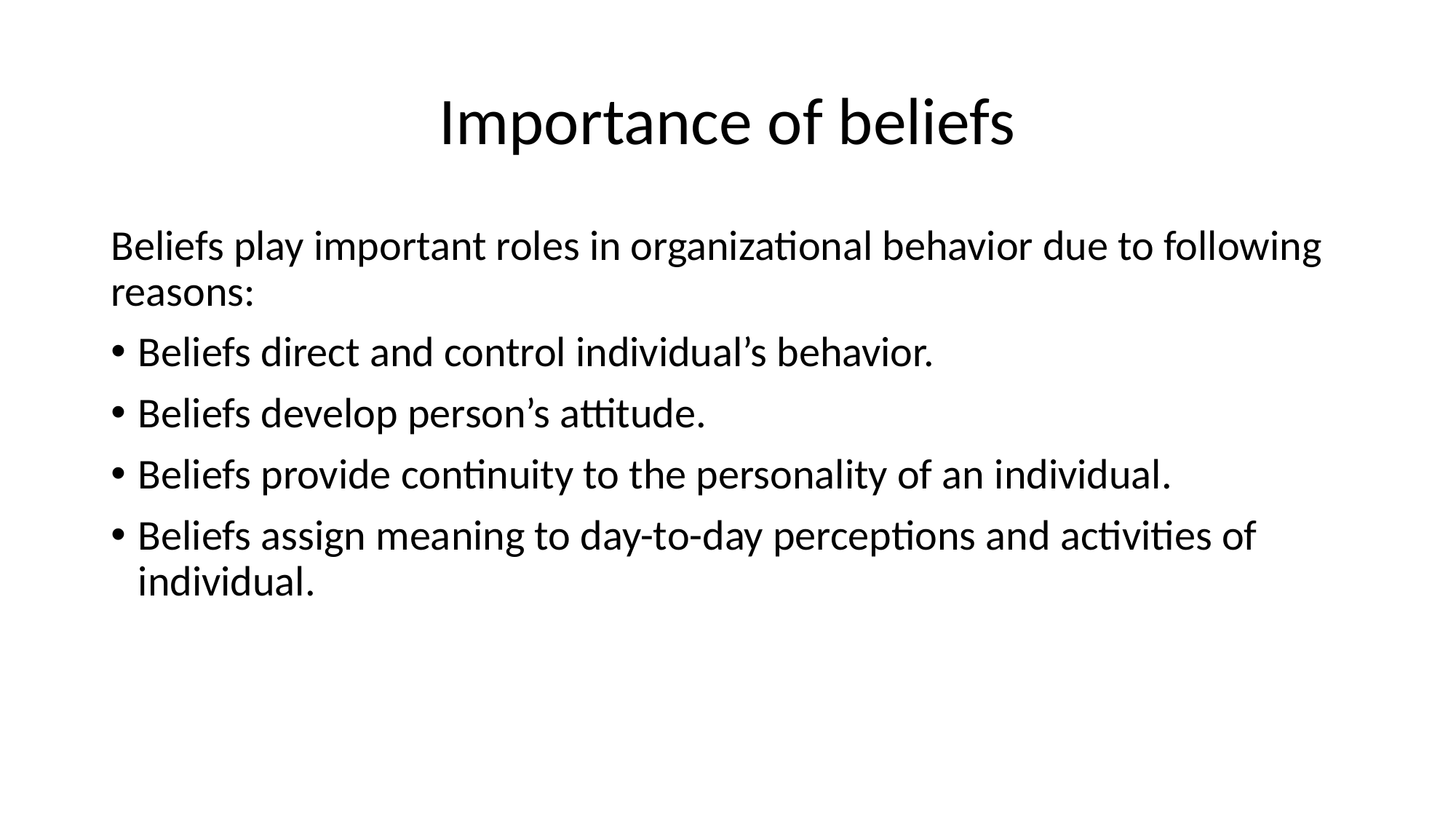

# Importance of beliefs
Beliefs play important roles in organizational behavior due to following reasons:
Beliefs direct and control individual’s behavior.
Beliefs develop person’s attitude.
Beliefs provide continuity to the personality of an individual.
Beliefs assign meaning to day-to-day perceptions and activities of individual.